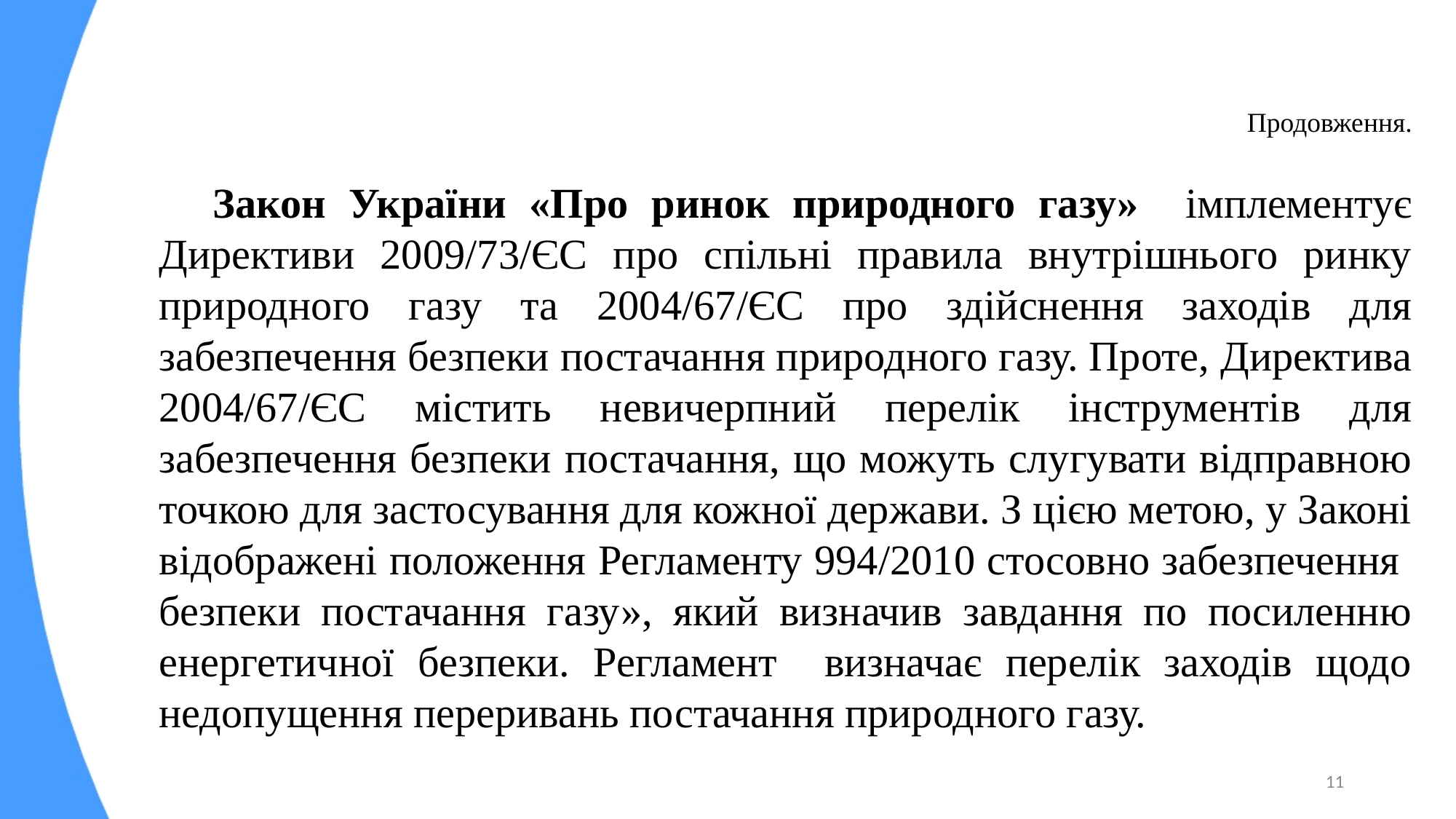

Продовження.

Закон України «Про ринок природного газу»  імплементує Директиви 2009/73/ЄС про спільні правила внутрішнього ринку природного газу та 2004/67/ЄС про здійснення заходів для забезпечення безпеки постачання природного газу. Проте, Директива 2004/67/ЄС містить невичерпний перелік інструментів для забезпечення безпеки постачання, що можуть слугувати відправною точкою для застосування для кожної держави. З цією метою, у Законі відображені положення Регламенту 994/2010 стосовно забезпечення  безпеки постачання газу», який визначив завдання по посиленню енергетичної безпеки. Регламент  визначає перелік заходів щодо недопущення переривань постачання природного газу.
11